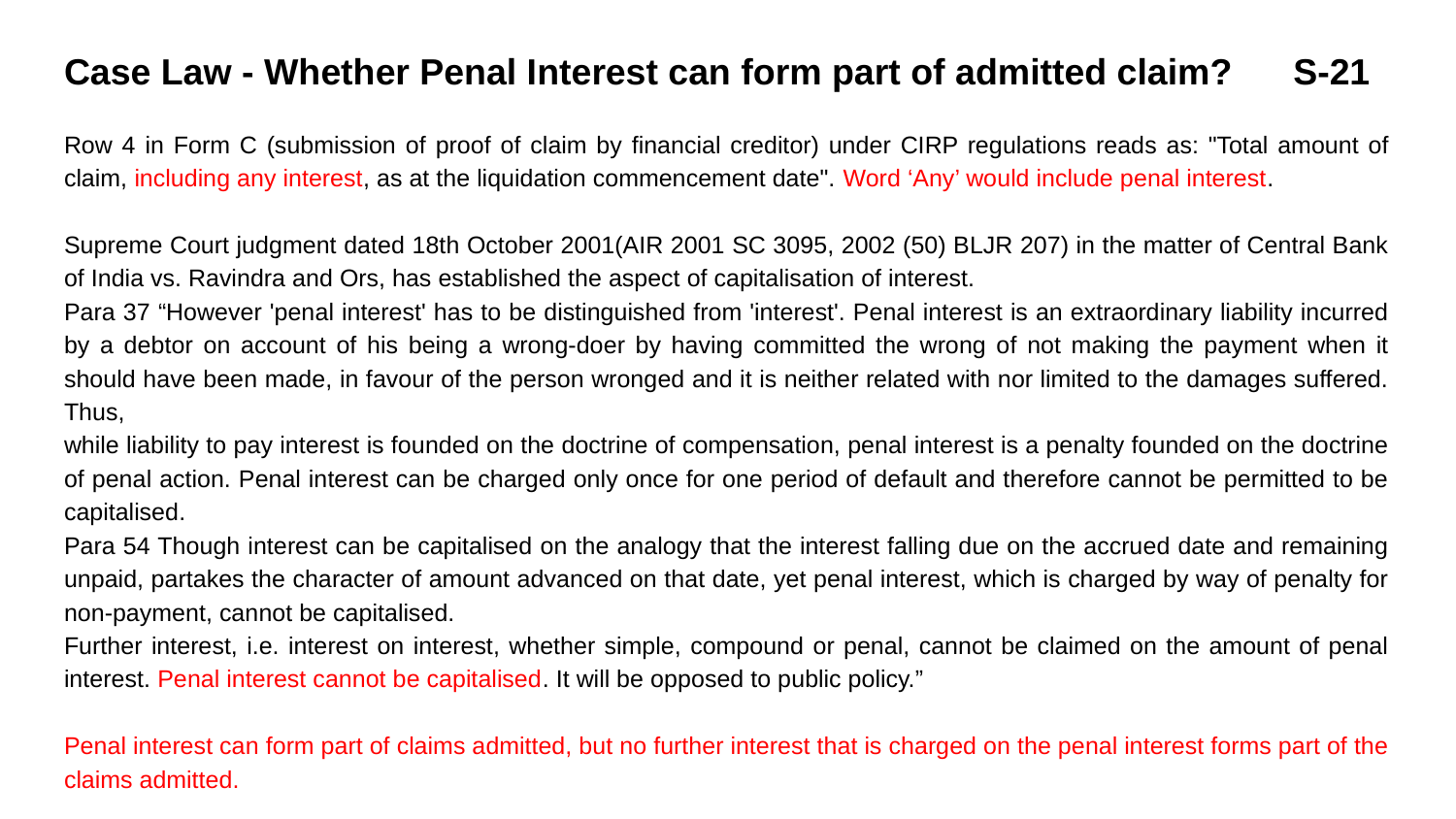

# Case Law - Whether Penal Interest can form part of admitted claim?      S-21
Row 4 in Form C (submission of proof of claim by financial creditor) under CIRP regulations reads as: "Total amount of claim, including any interest, as at the liquidation commencement date". Word ‘Any’ would include penal interest.

Supreme Court judgment dated 18th October 2001(AIR 2001 SC 3095, 2002 (50) BLJR 207) in the matter of Central Bank of India vs. Ravindra and Ors, has established the aspect of capitalisation of interest.
Para 37 “However 'penal interest' has to be distinguished from 'interest'. Penal interest is an extraordinary liability incurred by a debtor on account of his being a wrong-doer by having committed the wrong of not making the payment when it should have been made, in favour of the person wronged and it is neither related with nor limited to the damages suffered. Thus,
while liability to pay interest is founded on the doctrine of compensation, penal interest is a penalty founded on the doctrine of penal action. Penal interest can be charged only once for one period of default and therefore cannot be permitted to be capitalised.
Para 54 Though interest can be capitalised on the analogy that the interest falling due on the accrued date and remaining unpaid, partakes the character of amount advanced on that date, yet penal interest, which is charged by way of penalty for non-payment, cannot be capitalised.
Further interest, i.e. interest on interest, whether simple, compound or penal, cannot be claimed on the amount of penal interest. Penal interest cannot be capitalised. It will be opposed to public policy.”

Penal interest can form part of claims admitted, but no further interest that is charged on the penal interest forms part of the claims admitted.